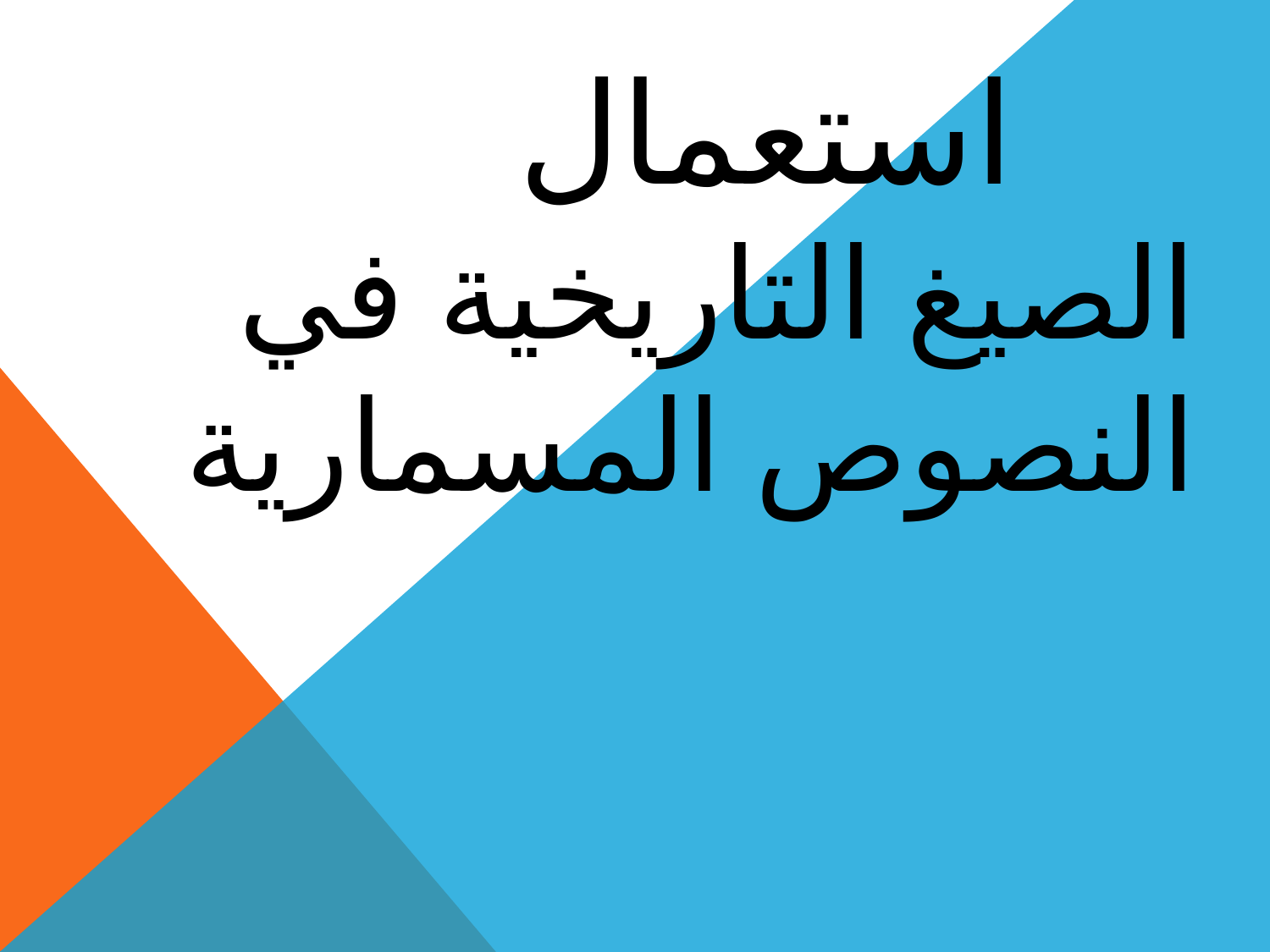

# استعمال       الصيغ التاريخية في النصوص المسمارية